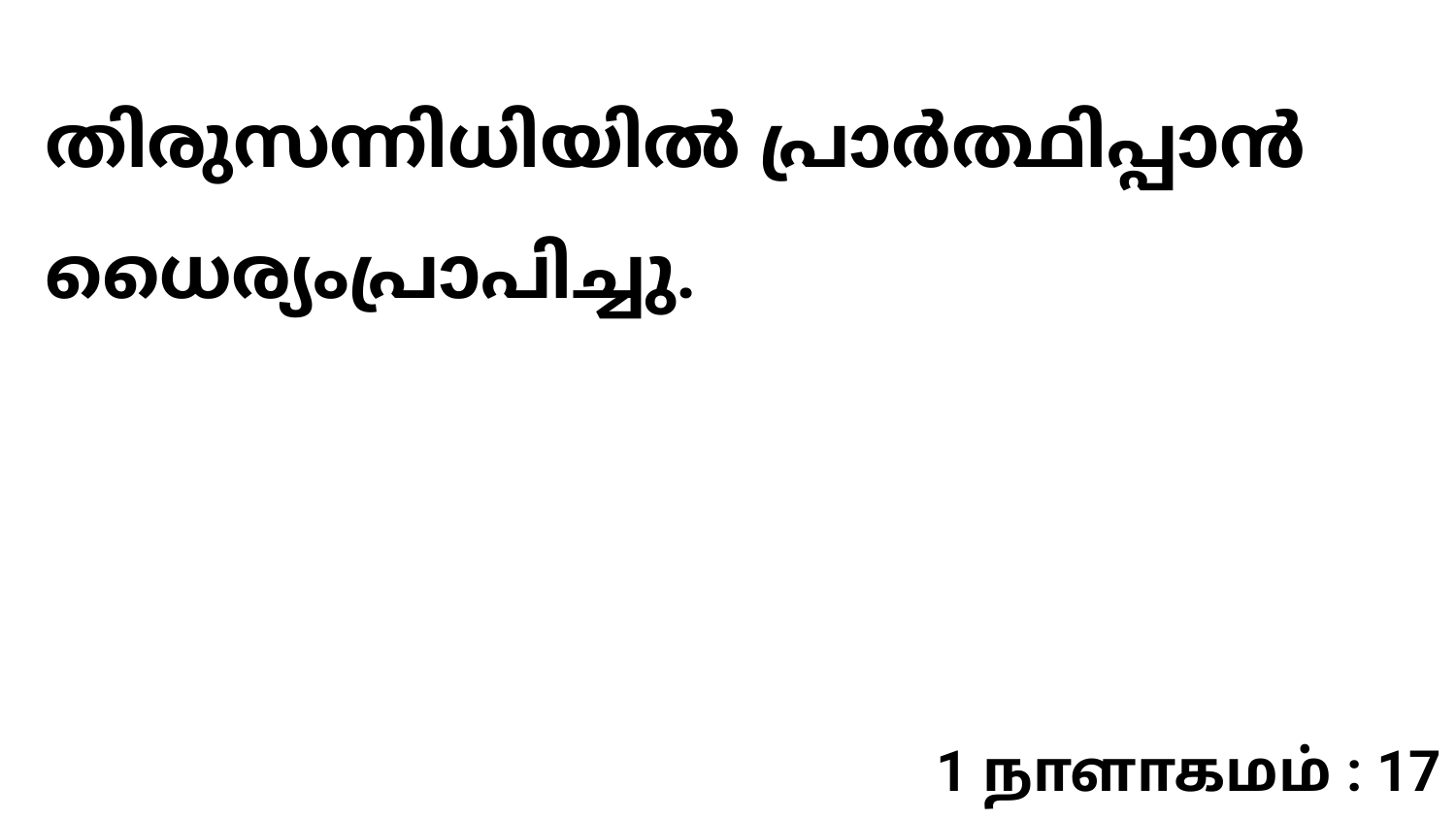

തിരുസന്നിധിയിൽ പ്രാർത്ഥിപ്പാൻ ധൈര്യംപ്രാപിച്ചു.
1 நாளாகமம் : 17